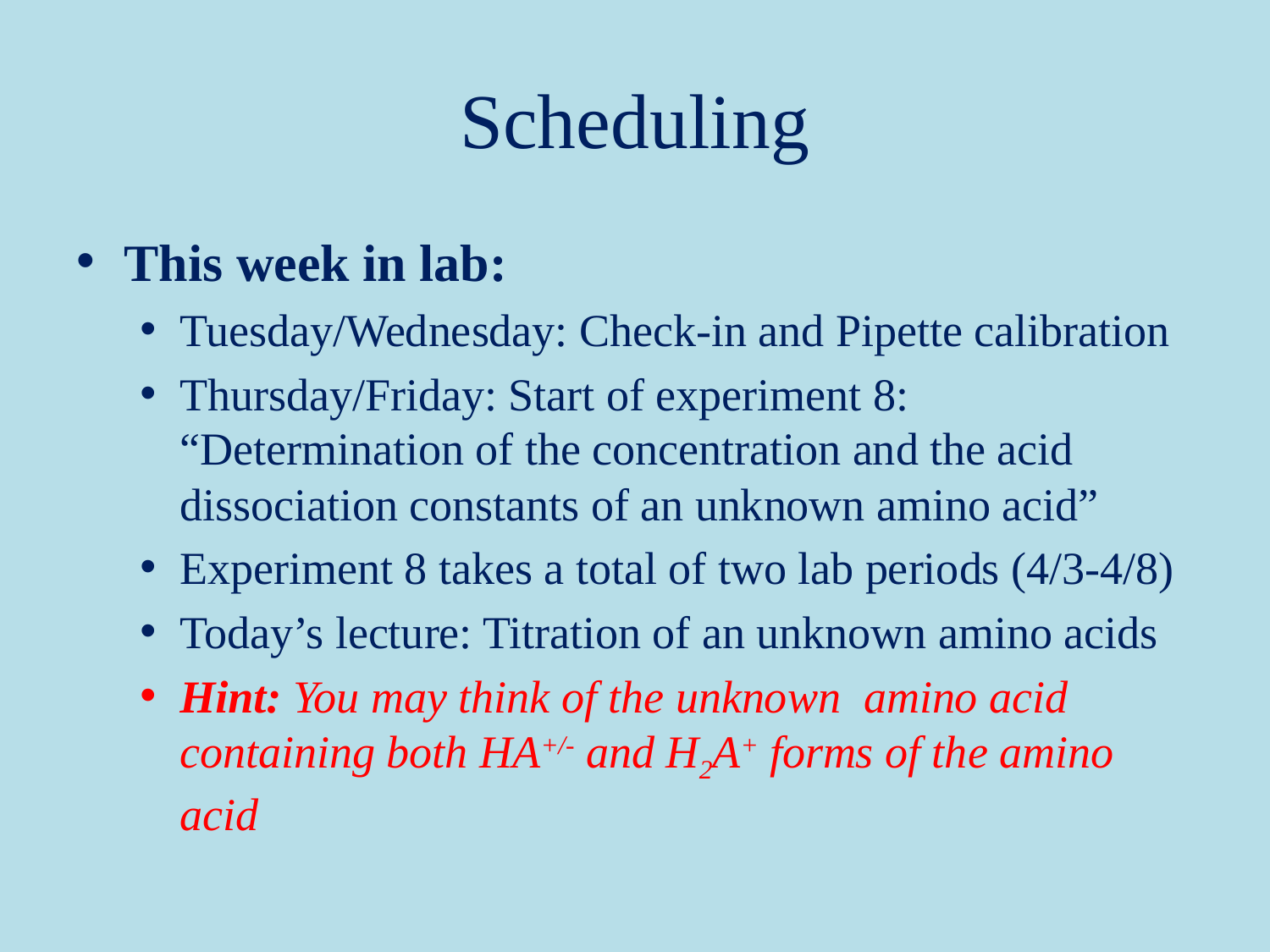

# Scheduling
This week in lab:
Tuesday/Wednesday: Check-in and Pipette calibration
Thursday/Friday: Start of experiment 8: “Determination of the concentration and the acid dissociation constants of an unknown amino acid”
Experiment 8 takes a total of two lab periods (4/3-4/8)
Today’s lecture: Titration of an unknown amino acids
Hint: You may think of the unknown  amino acid containing both HA+/- and H2A+ forms of the amino acid